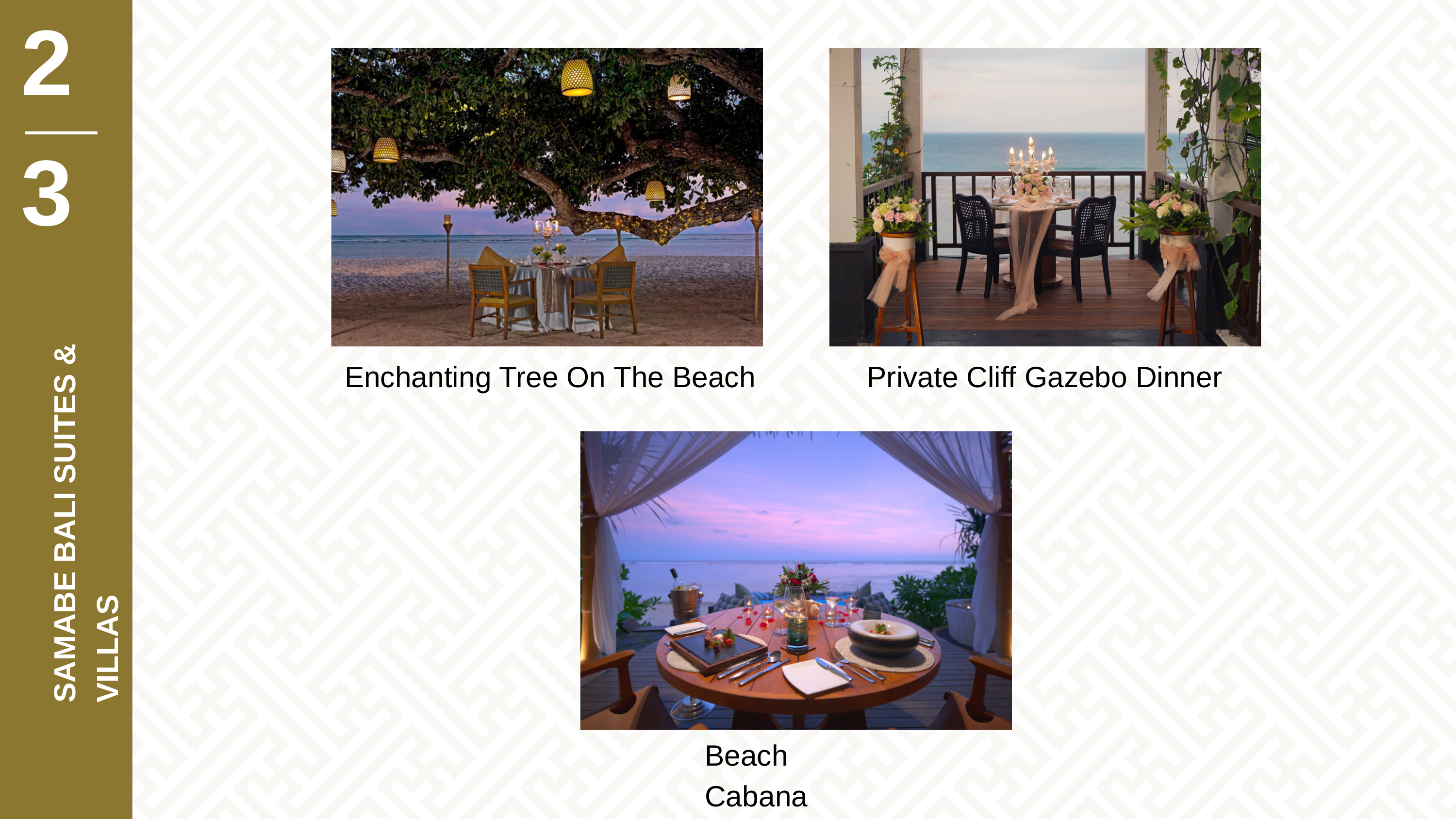

23

Enchanting Tree On The Beach
Private Cliff Gazebo Dinner

SAMABE BALI SUITES & VILLAS
Beach Cabana